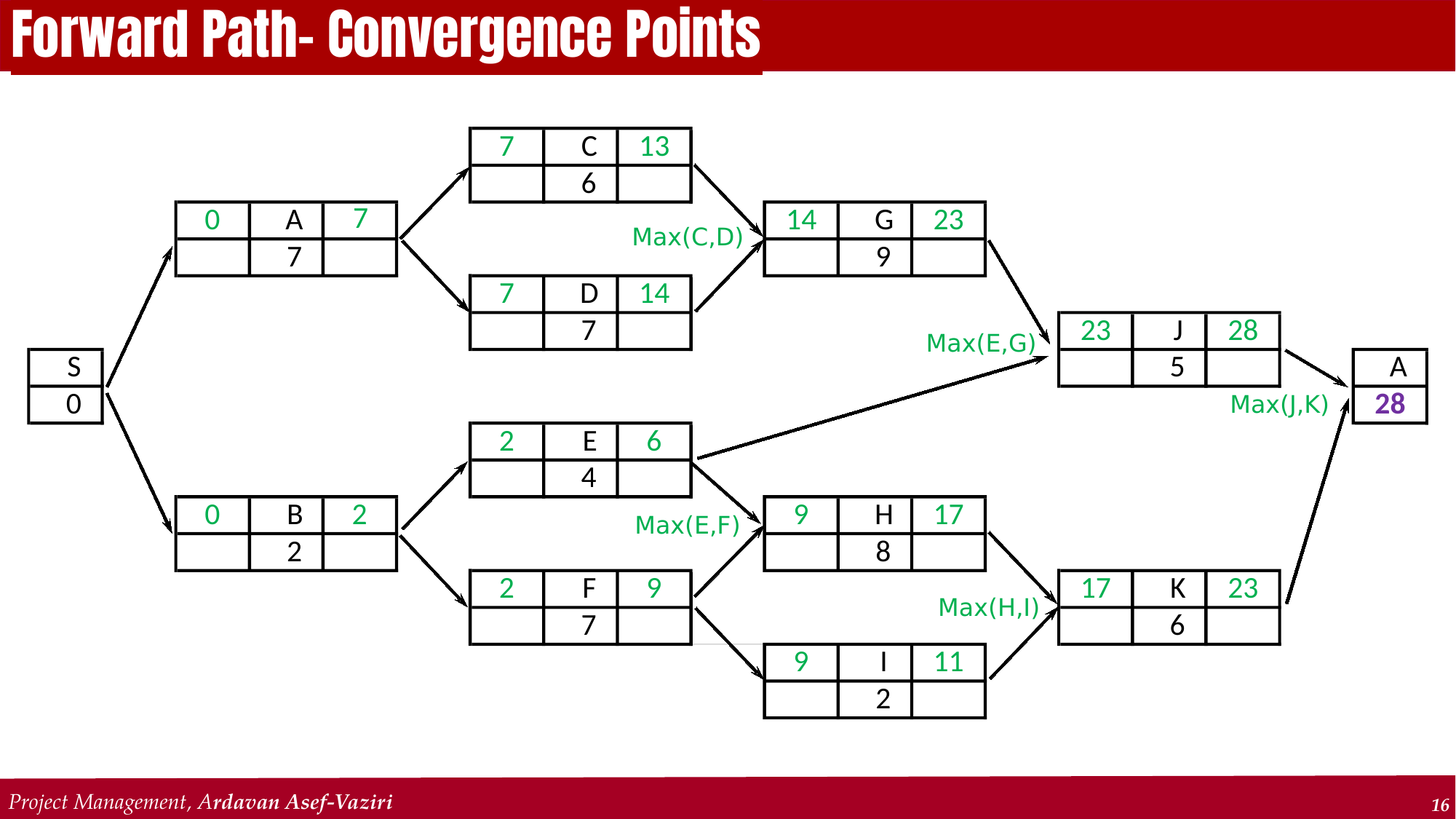

Forward Path- Convergence Points
7
C
13

6

7
0
A
14
G
23

Max(C,D)
7
9

7
D
14

7
23
J
28

Max(E,G)
S
5
A

0
28
Max(J,K)

2
E
6

4

0
B
2
9
H
17

Max(E,F)

2
8

2
F
9
17
K
23

Max(H,I)
7
6

9
I
11

2